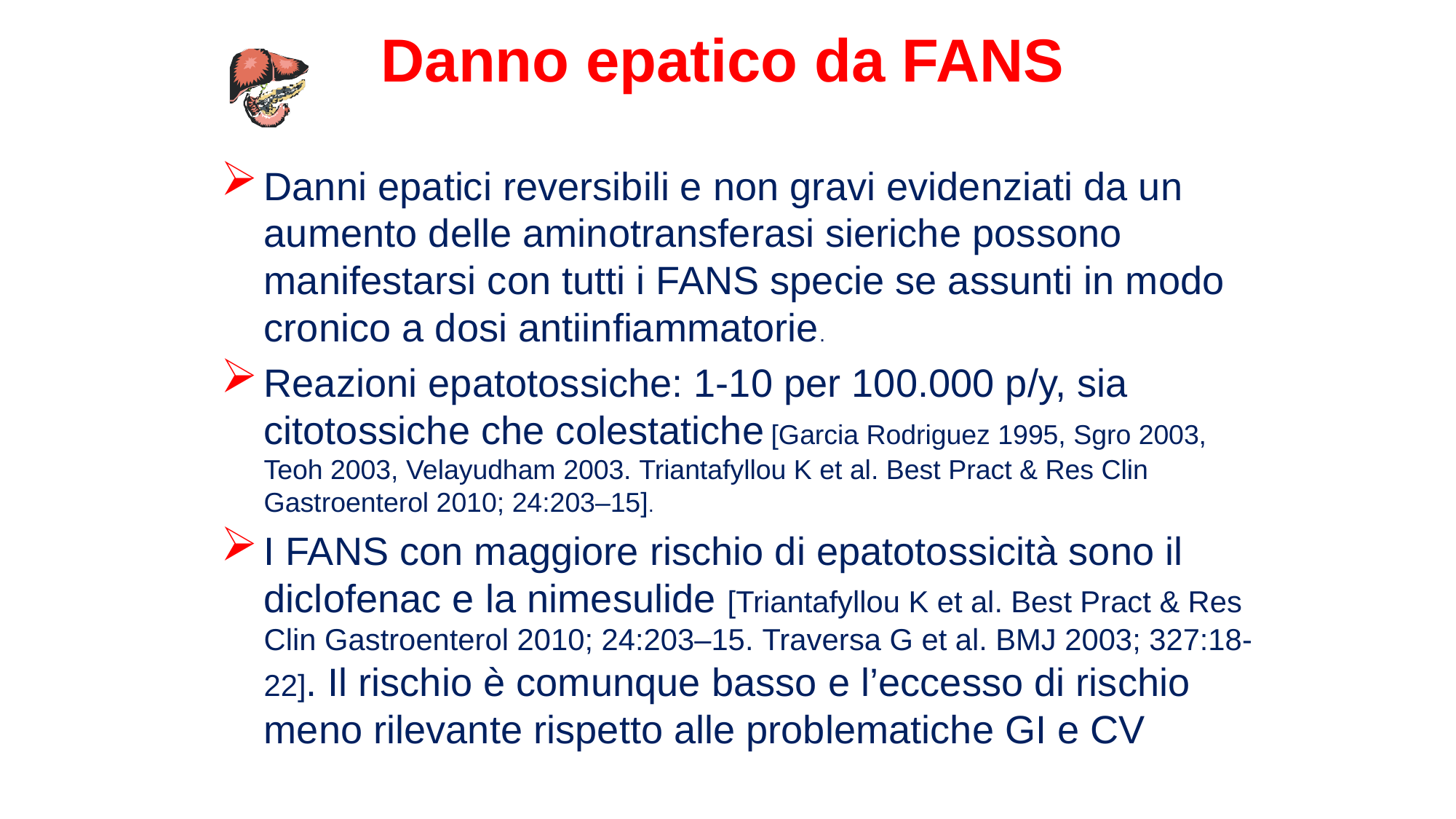

Danno epatico da FANS

Danni epatici reversibili e non gravi evidenziati da un aumento delle aminotransferasi sieriche possono manifestarsi con tutti i FANS specie se assunti in modo cronico a dosi antiinfiammatorie.
Reazioni epatotossiche: 1-10 per 100.000 p/y, sia citotossiche che colestatiche [Garcia Rodriguez 1995, Sgro 2003, Teoh 2003, Velayudham 2003. Triantafyllou K et al. Best Pract & Res Clin Gastroenterol 2010; 24:203–15].
I FANS con maggiore rischio di epatotossicità sono il diclofenac e la nimesulide [Triantafyllou K et al. Best Pract & Res Clin Gastroenterol 2010; 24:203–15. Traversa G et al. BMJ 2003; 327:18-22]. Il rischio è comunque basso e l’eccesso di rischio meno rilevante rispetto alle problematiche GI e CV